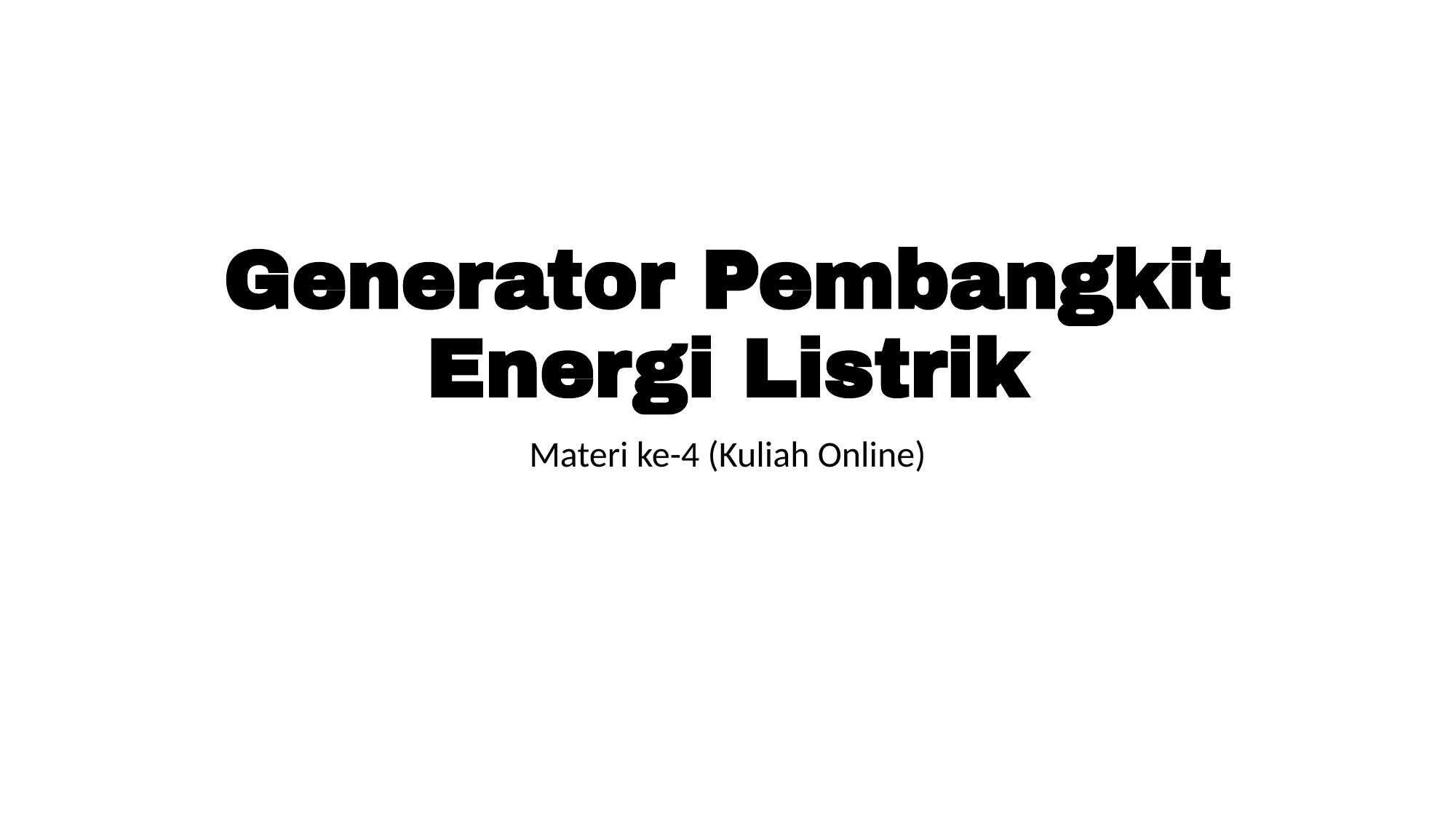

# Generator Pembangkit Energi Listrik
Materi ke-4 (Kuliah Online)